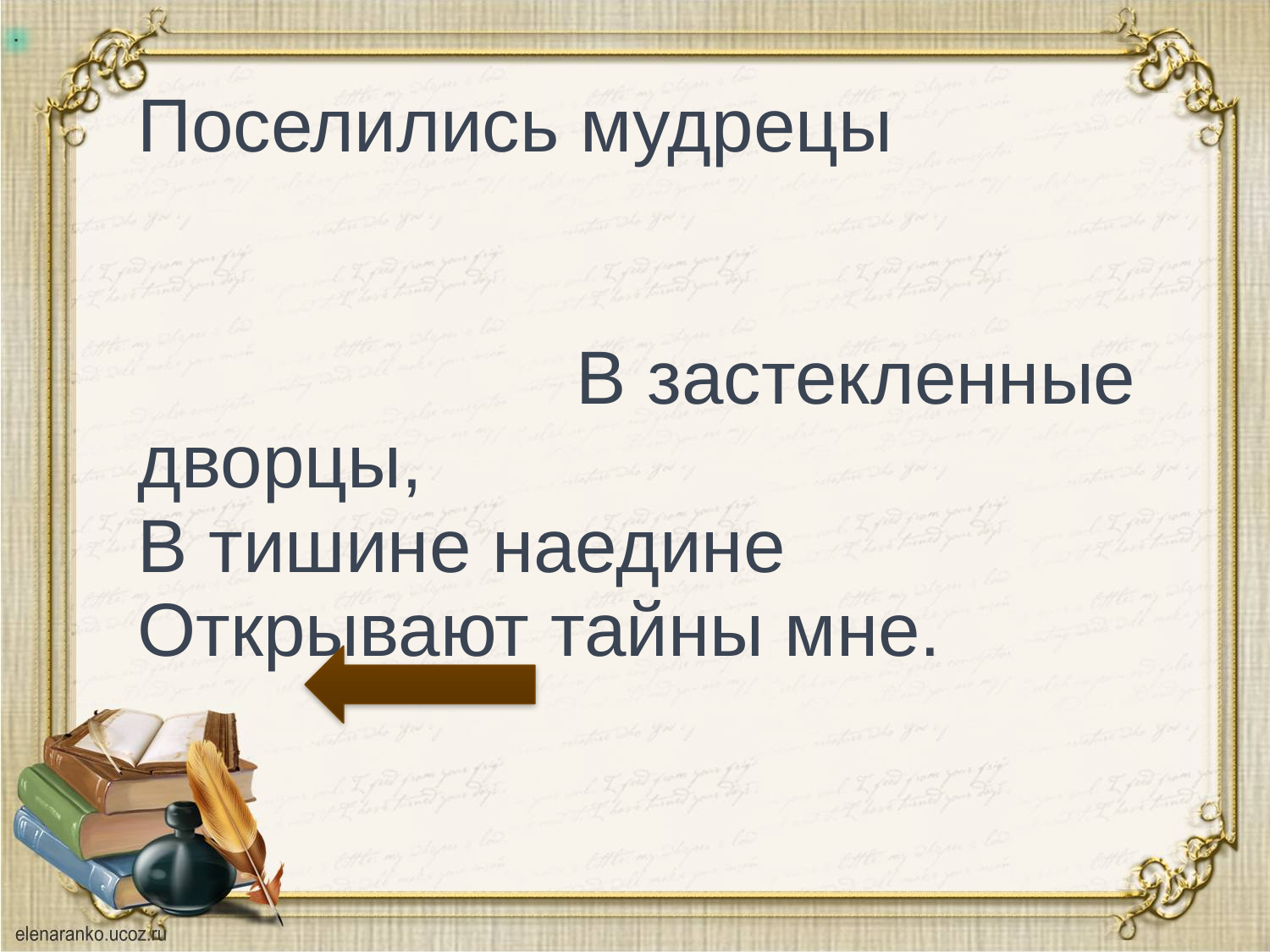

.
# Поселились мудрецы                                                                                                                                    В застекленные дворцы,  В тишине наедине  Открывают тайны мне.